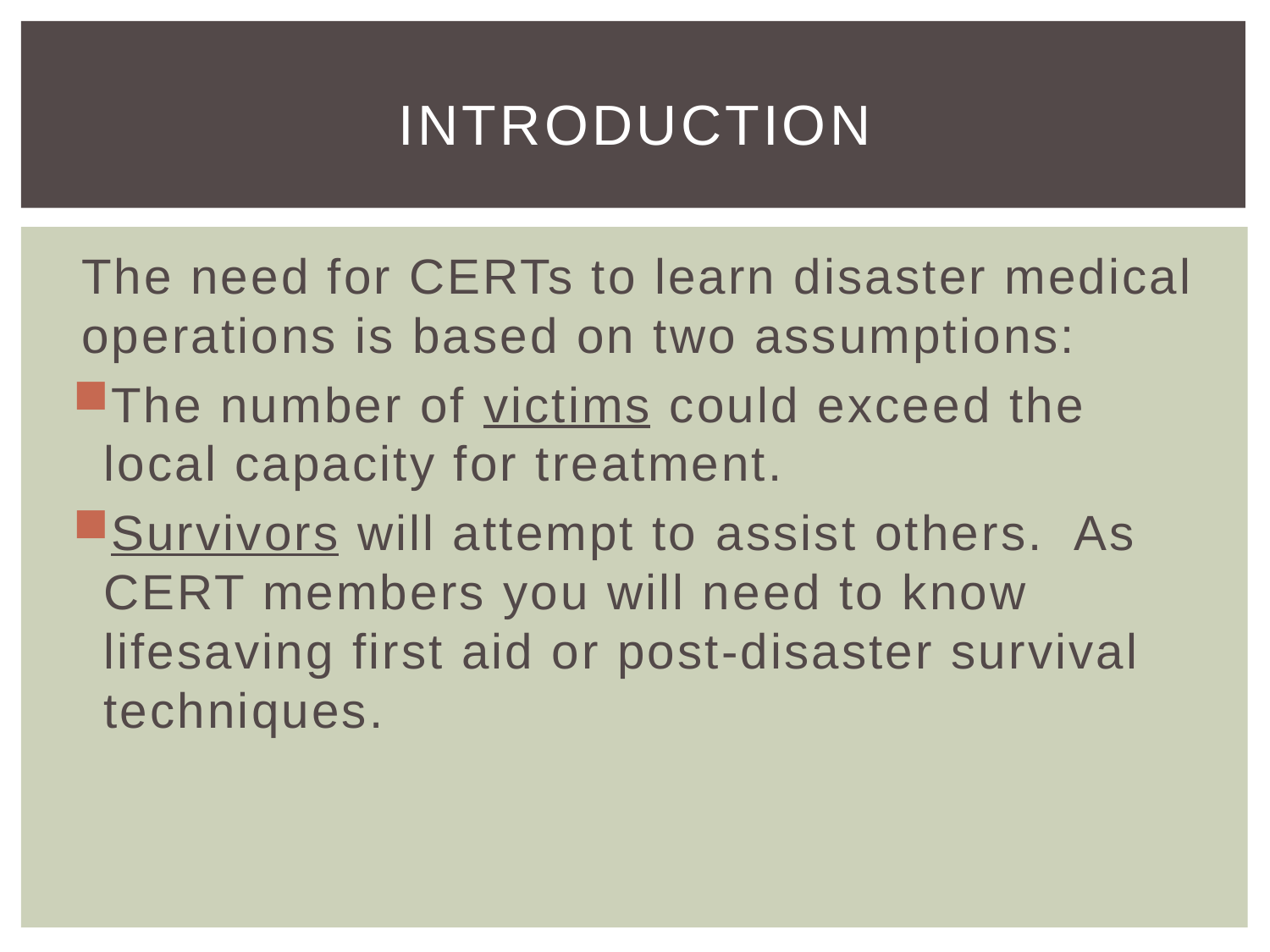

# introduction
The need for CERTs to learn disaster medical operations is based on two assumptions:
The number of victims could exceed the local capacity for treatment.
Survivors will attempt to assist others.  As CERT members you will need to know lifesaving first aid or post-disaster survival techniques.